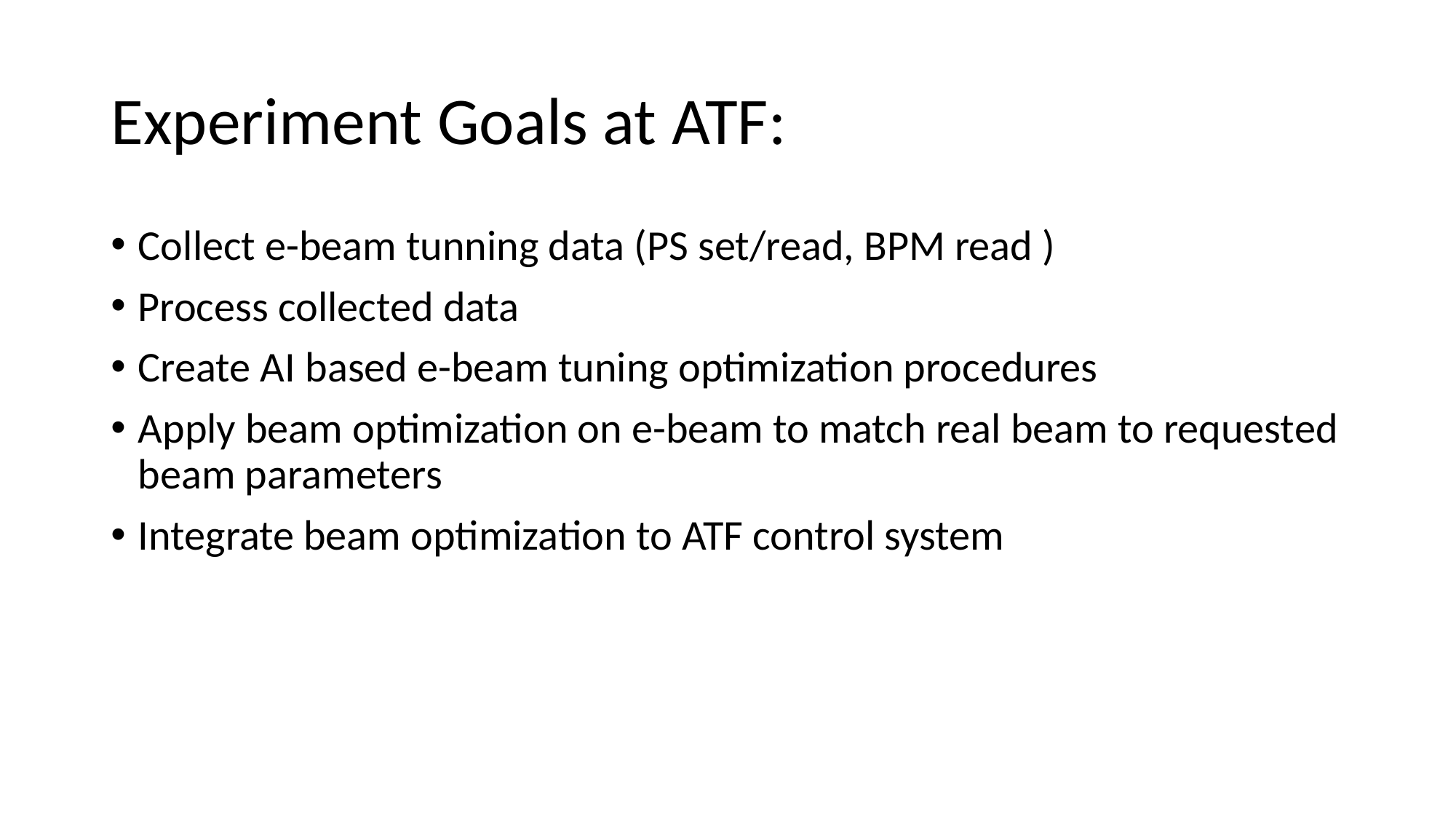

# Experiment Goals at ATF:
Collect e-beam tunning data (PS set/read, BPM read )
Process collected data
Create AI based e-beam tuning optimization procedures
Apply beam optimization on e-beam to match real beam to requested beam parameters
Integrate beam optimization to ATF control system